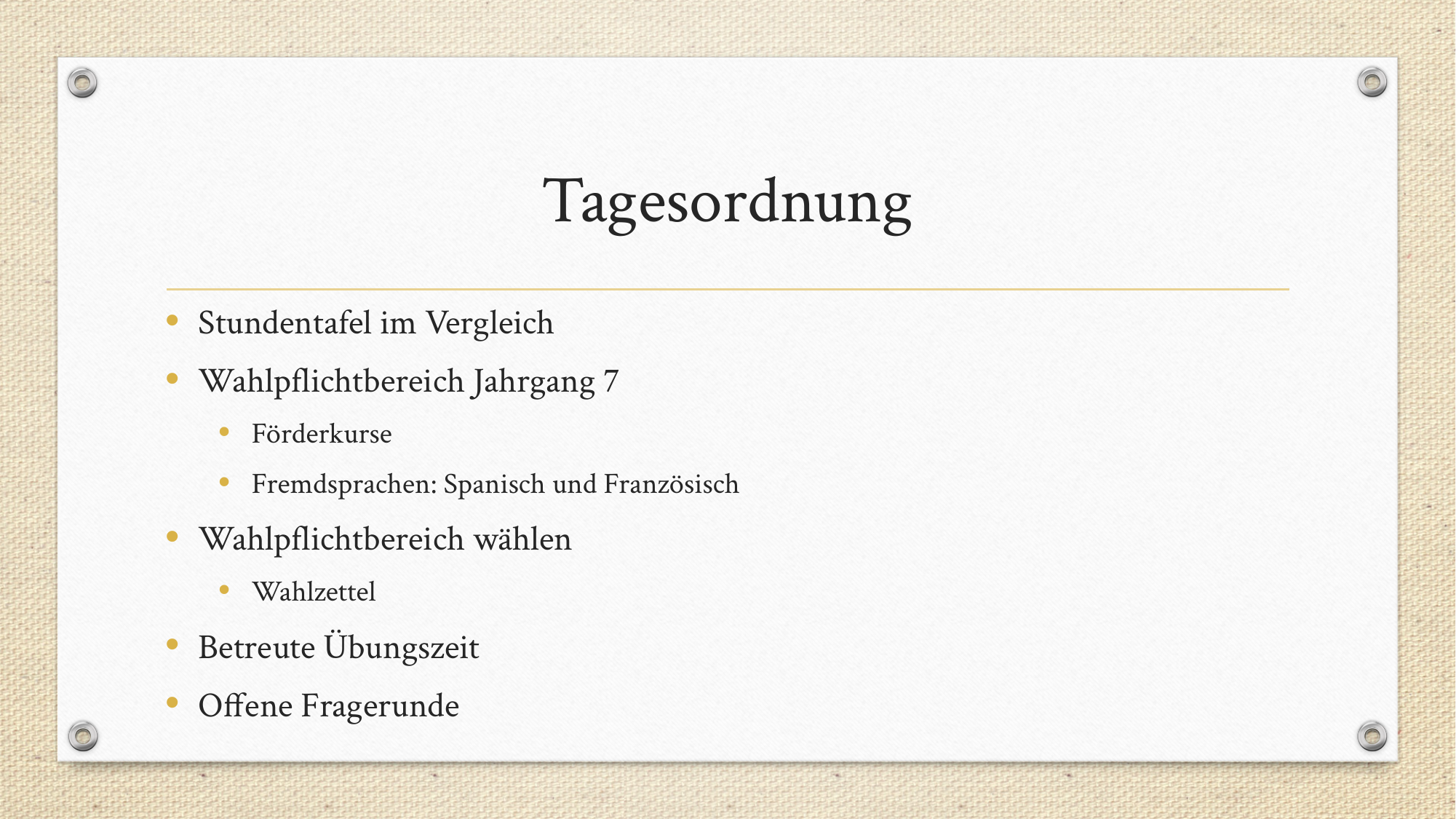

# Tagesordnung
Stundentafel im Vergleich
Wahlpflichtbereich Jahrgang 7
Förderkurse
Fremdsprachen: Spanisch und Französisch
Wahlpflichtbereich wählen
Wahlzettel
Betreute Übungszeit
Offene Fragerunde